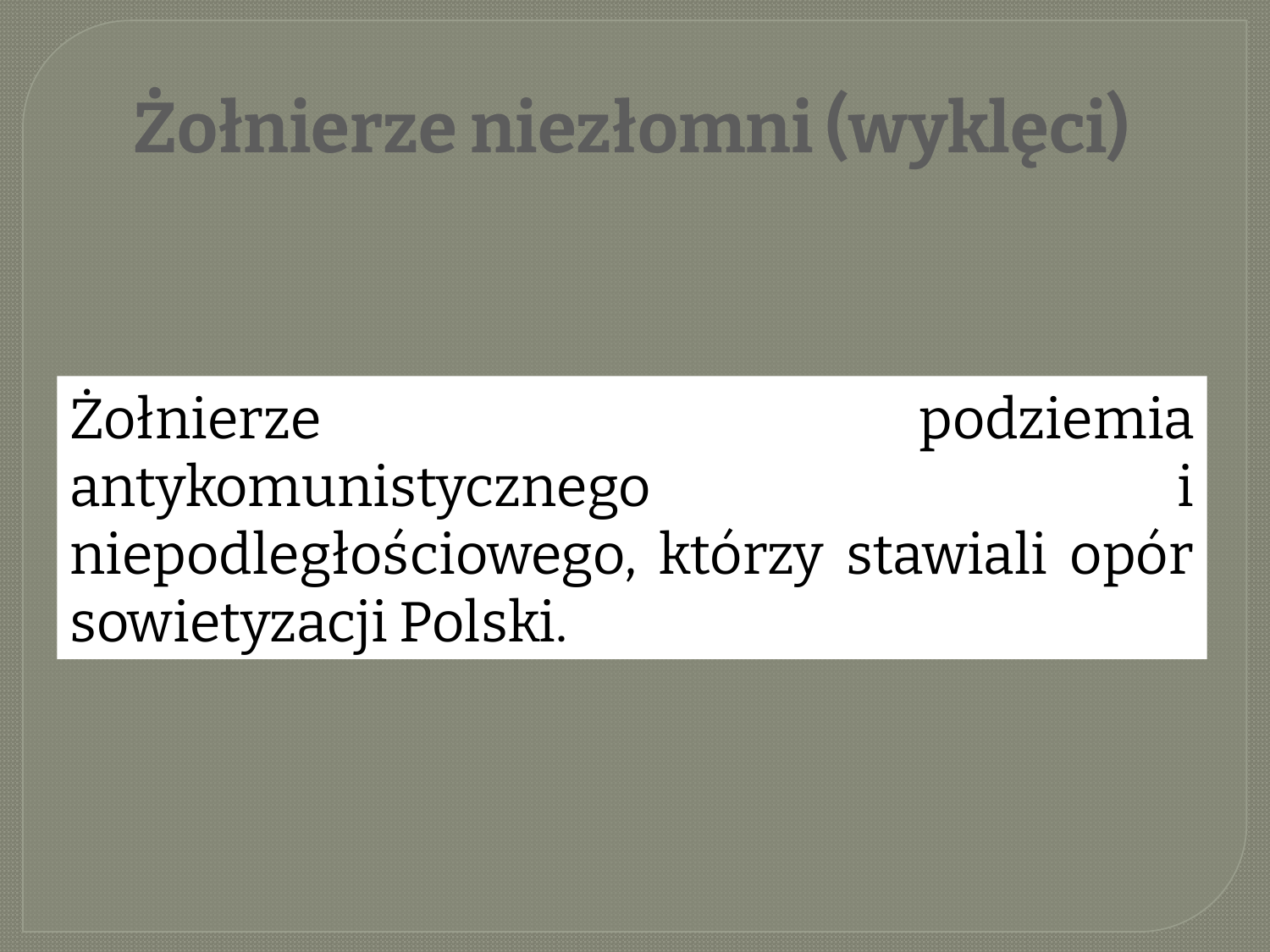

Żołnierze niezłomni (wyklęci)
Żołnierze podziemia antykomunistycznego i niepodległościowego, którzy stawiali opór sowietyzacji Polski.